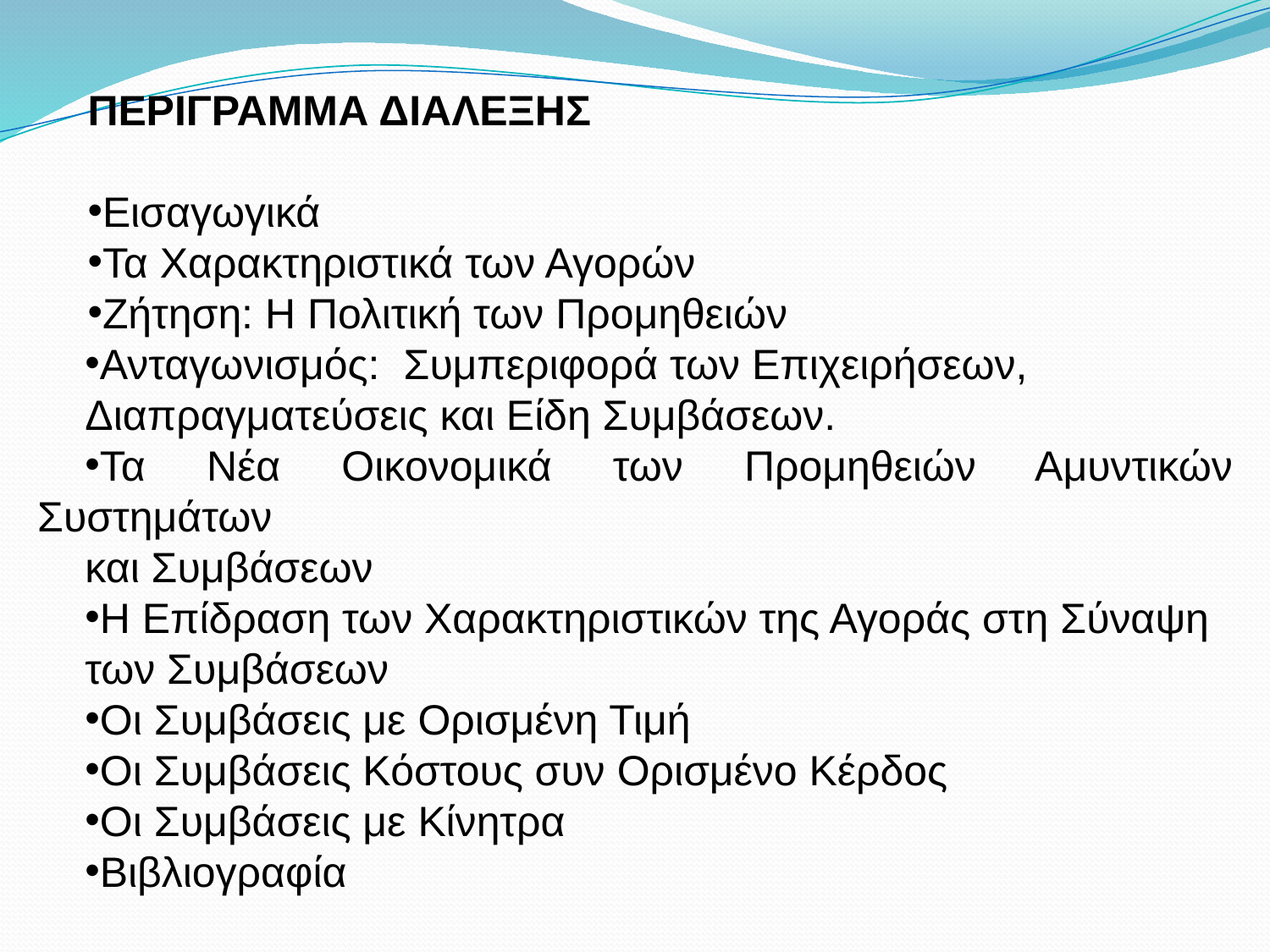

ΠΕΡΙΓΡΑΜΜΑ ΔΙΑΛΕΞΗΣ

Εισαγωγικά
Τα Χαρακτηριστικά των Αγορών
Ζήτηση: Η Πολιτική των Προμηθειών
Ανταγωνισμός:  Συμπεριφορά των Επιχειρήσεων,
Διαπραγματεύσεις και Είδη Συμβάσεων.
Τα Νέα Οικονομικά των Προμηθειών Αμυντικών Συστημάτων
και Συμβάσεων
Η Επίδραση των Χαρακτηριστικών της Αγοράς στη Σύναψη
των Συμβάσεων
Οι Συμβάσεις με Ορισμένη Τιμή
Οι Συμβάσεις Κόστους συν Ορισμένο Κέρδος
Οι Συμβάσεις με Κίνητρα
Βιβλιογραφία